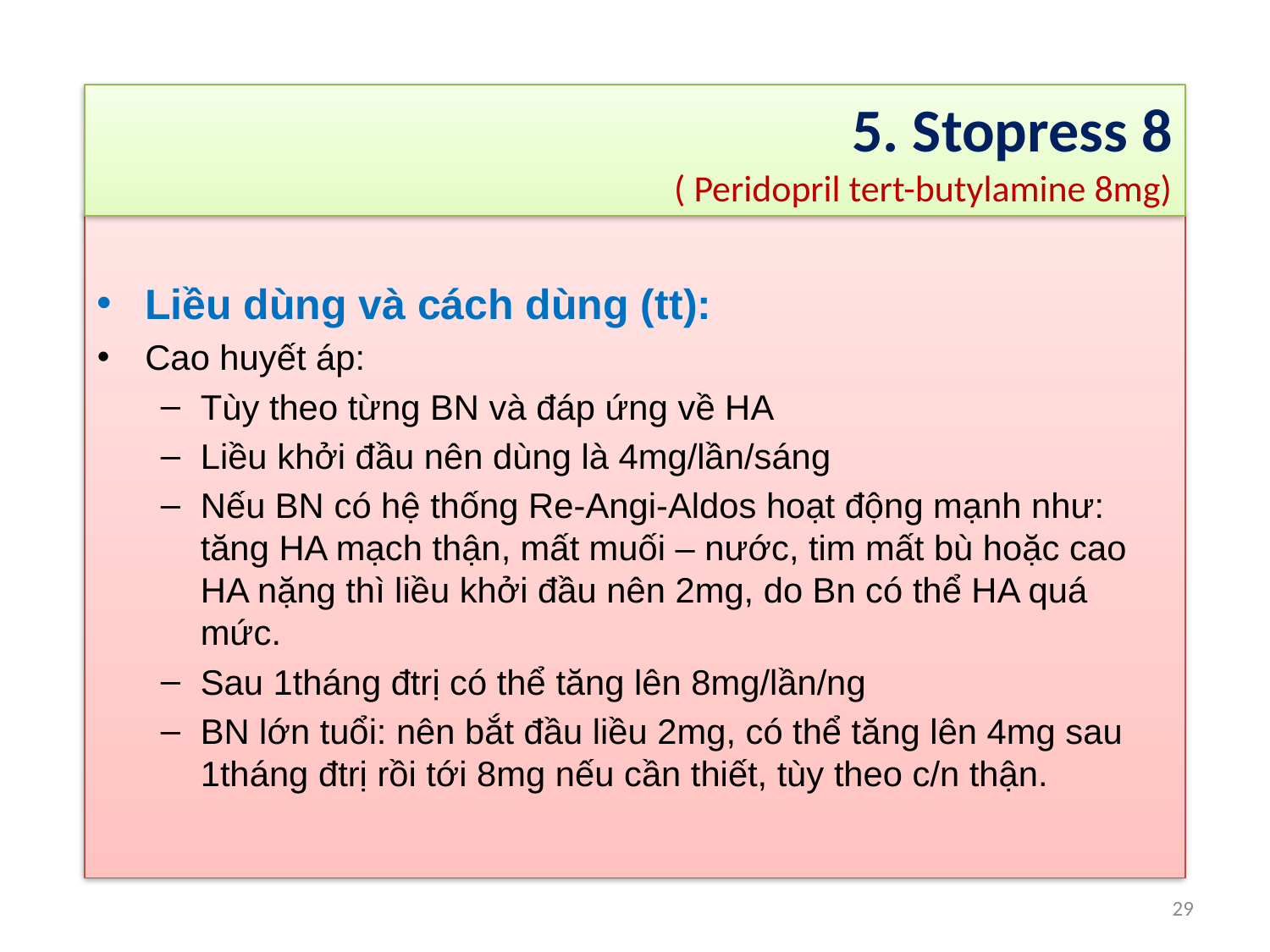

# 5. Stopress 8 ( Peridopril tert-butylamine 8mg)

Liều dùng và cách dùng (tt):
Cao huyết áp:
Tùy theo từng BN và đáp ứng về HA
Liều khởi đầu nên dùng là 4mg/lần/sáng
Nếu BN có hệ thống Re-Angi-Aldos hoạt động mạnh như: tăng HA mạch thận, mất muối – nước, tim mất bù hoặc cao HA nặng thì liều khởi đầu nên 2mg, do Bn có thể HA quá mức.
Sau 1tháng đtrị có thể tăng lên 8mg/lần/ng
BN lớn tuổi: nên bắt đầu liều 2mg, có thể tăng lên 4mg sau 1tháng đtrị rồi tới 8mg nếu cần thiết, tùy theo c/n thận.

29